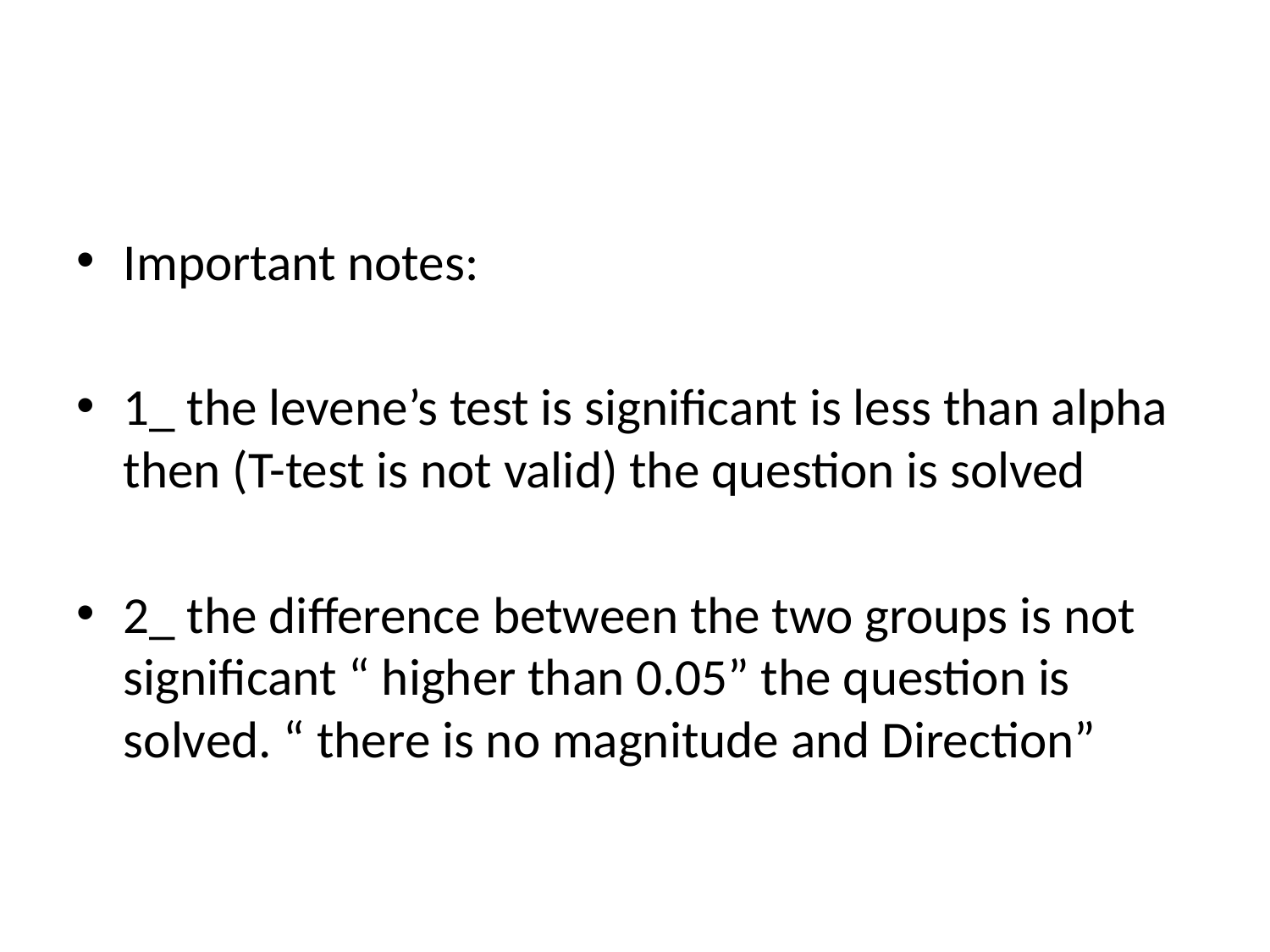

Important notes:

1_ the levene’s test is significant is less than alpha then (T-test is not valid) the question is solved

2_ the difference between the two groups is not significant “ higher than 0.05” the question is solved. “ there is no magnitude and Direction”